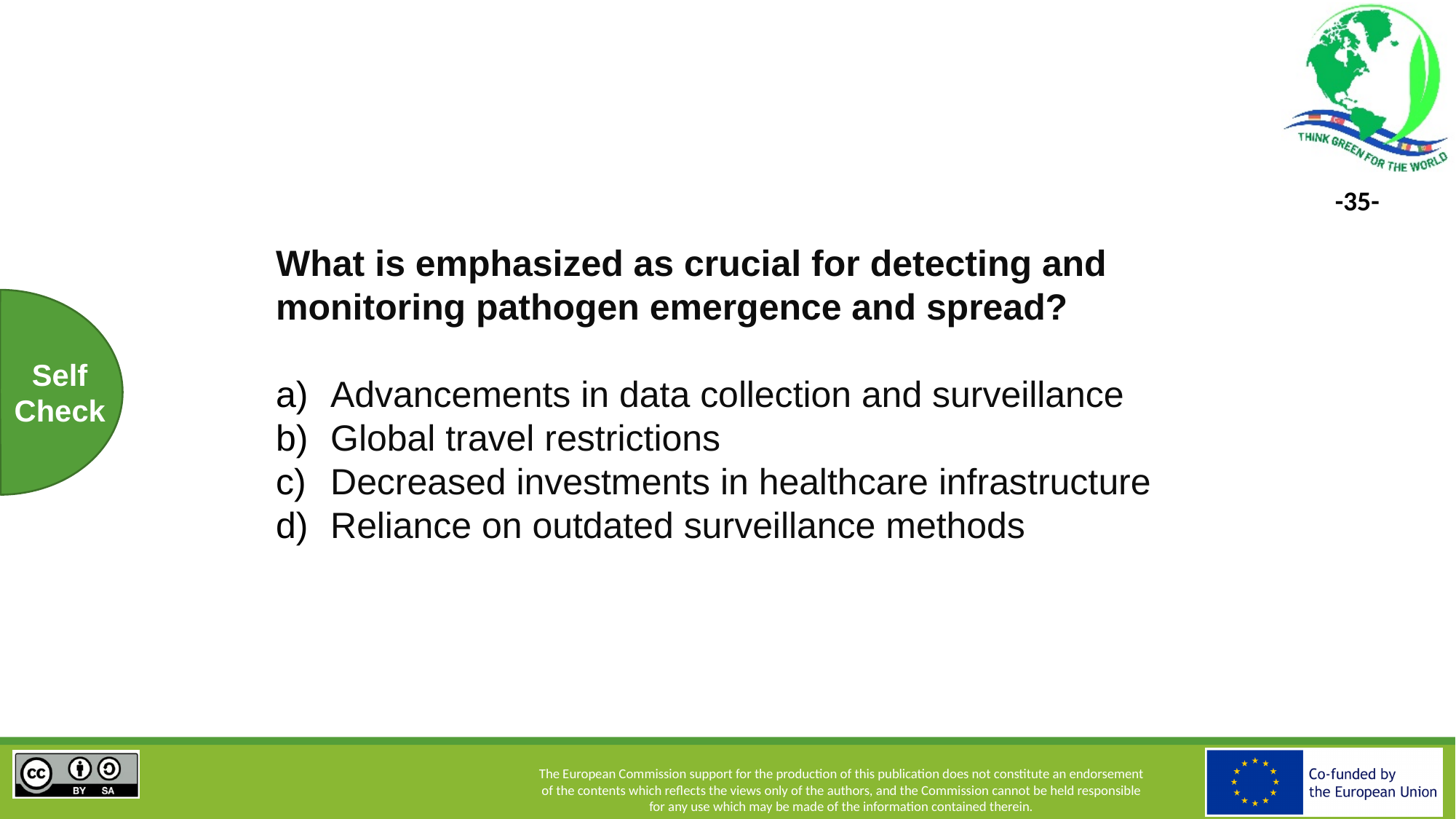

What is emphasized as crucial for detecting and monitoring pathogen emergence and spread?

Advancements in data collection and surveillance
Global travel restrictions
Decreased investments in healthcare infrastructure
Reliance on outdated surveillance methods

Self
Check